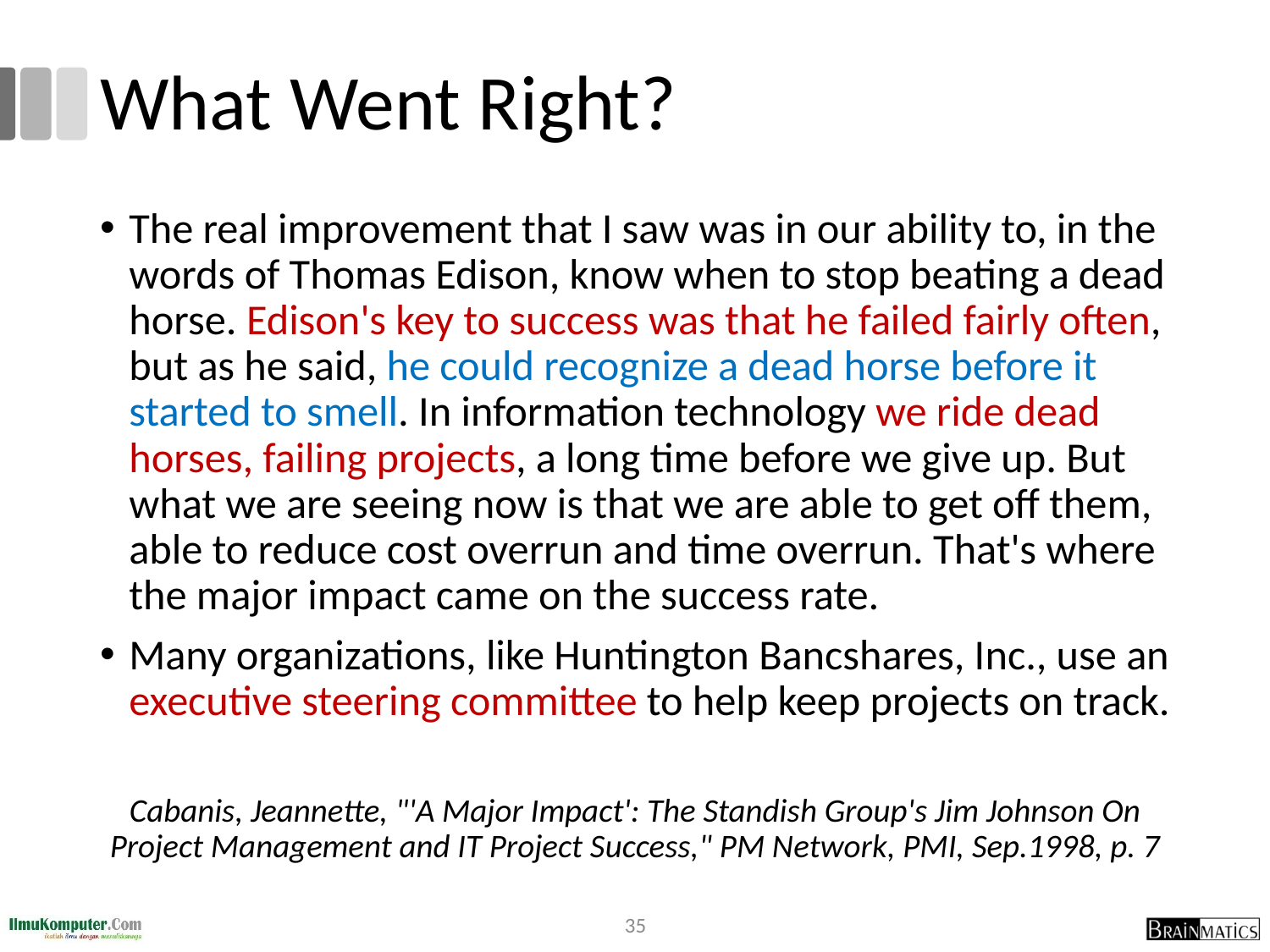

# What Went Right?
The real improvement that I saw was in our ability to, in the words of Thomas Edison, know when to stop beating a dead horse. Edison's key to success was that he failed fairly often, but as he said, he could recognize a dead horse before it started to smell. In information technology we ride dead horses, failing projects, a long time before we give up. But what we are seeing now is that we are able to get off them, able to reduce cost overrun and time overrun. That's where the major impact came on the success rate.
Many organizations, like Huntington Bancshares, Inc., use an executive steering committee to help keep projects on track.

Cabanis, Jeannette, "'A Major Impact': The Standish Group's Jim Johnson On Project Management and IT Project Success," PM Network, PMI, Sep.1998, p. 7

35